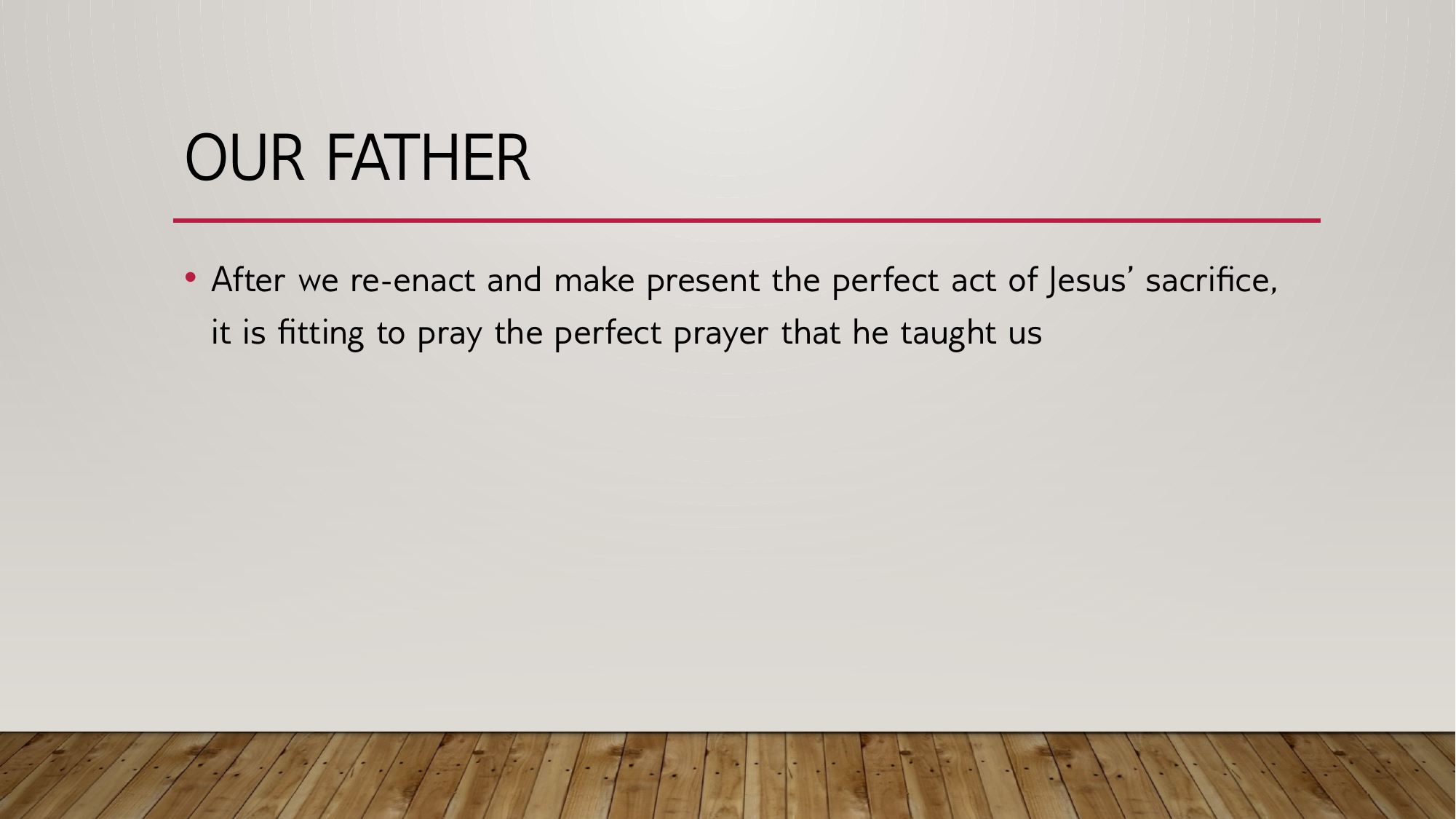

# Our Father
After we re-enact and make present the perfect act of Jesus’ sacrifice, it is fitting to pray the perfect prayer that he taught us